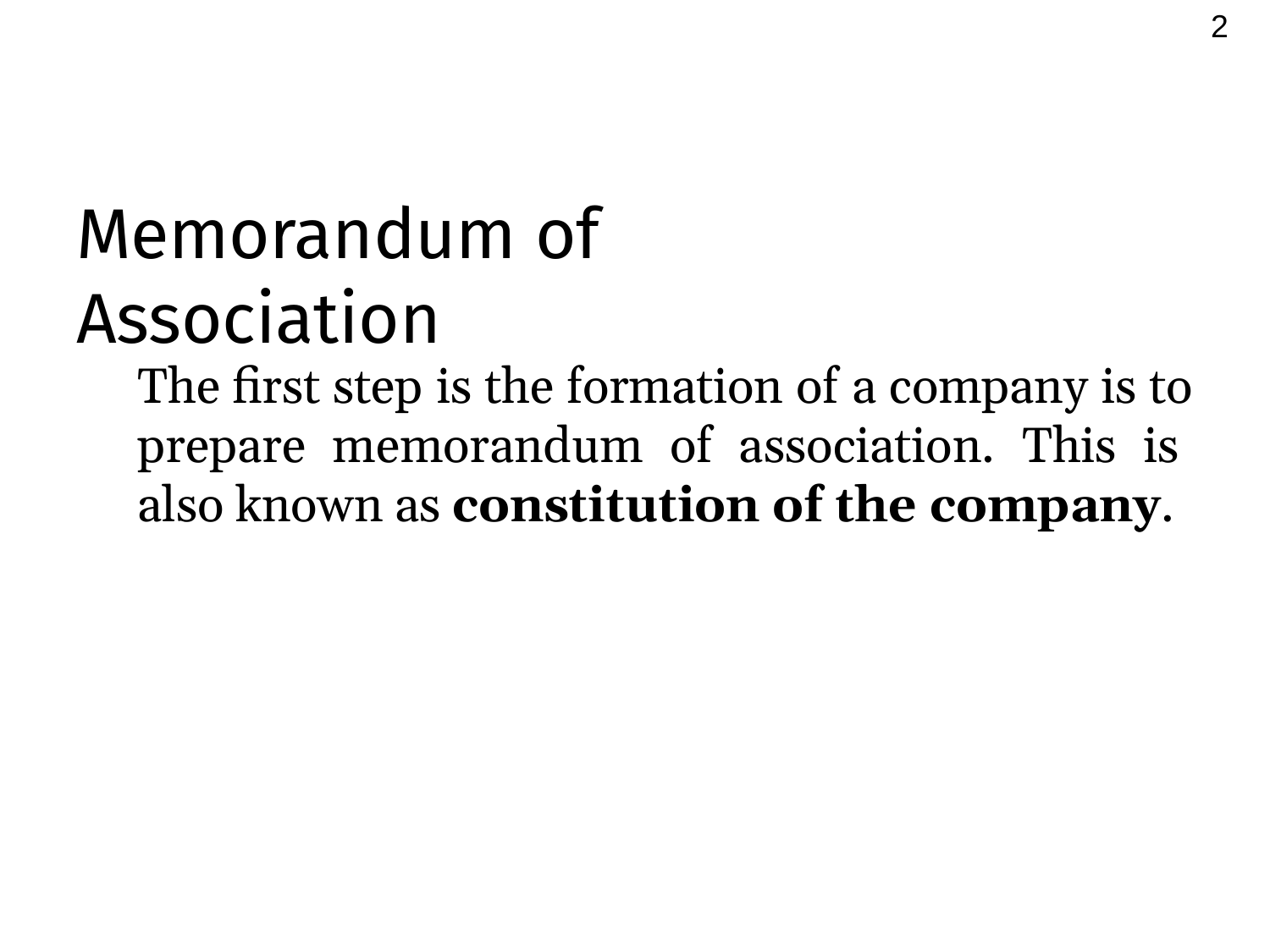

2
Memorandum of Association
The first step is the formation of a company is to  prepare memorandum of association. This is  also known as constitution of the company.